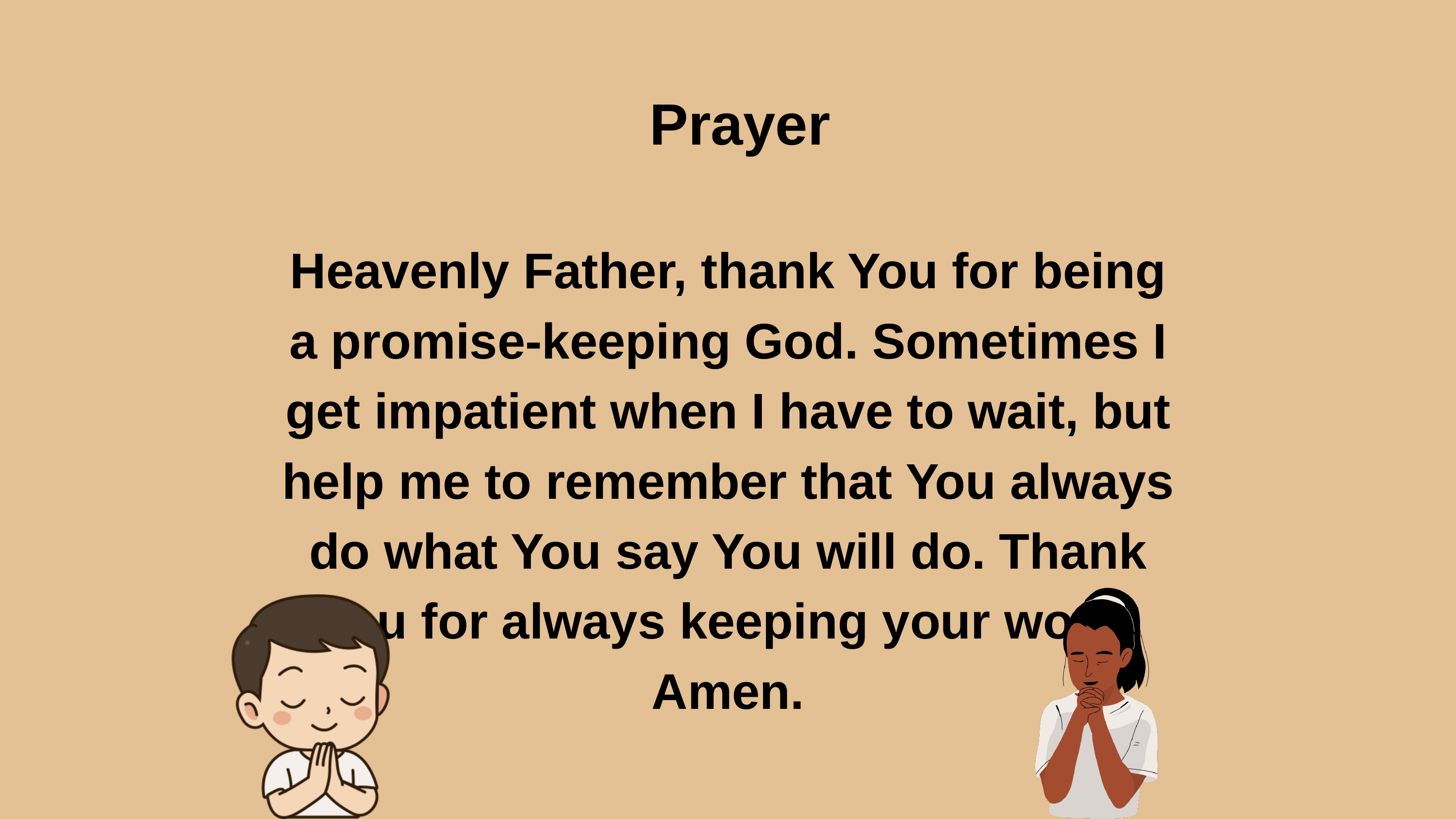

Prayer
Heavenly Father, thank You for being a promise-keeping God. Sometimes I get impatient when I have to wait, but help me to remember that You always do what You say You will do. Thank you for always keeping your word. Amen.